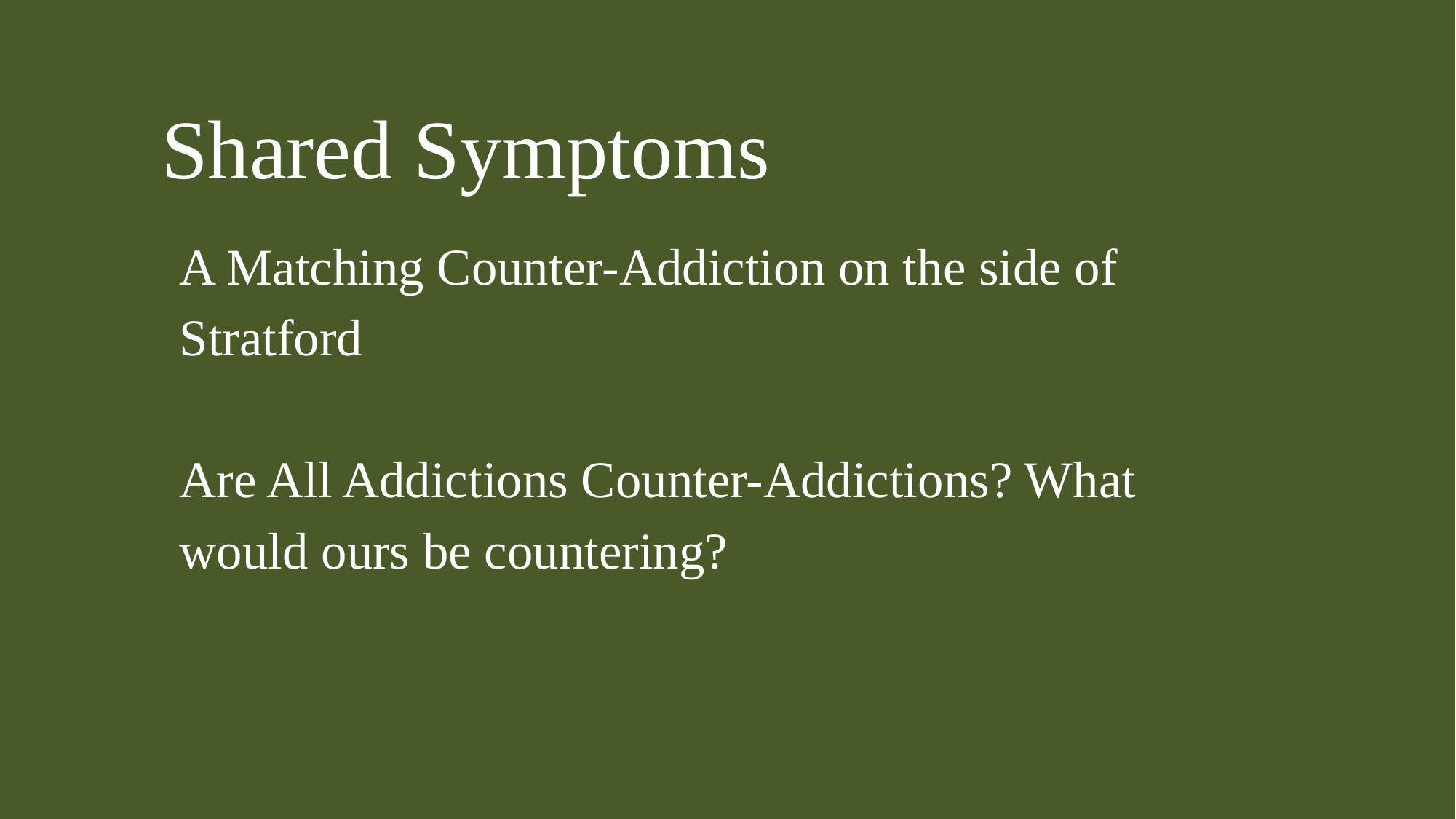

# Shared Symptoms
A Matching Counter-Addiction on the side of Stratford

Are All Addictions Counter-Addictions? What would ours be countering?